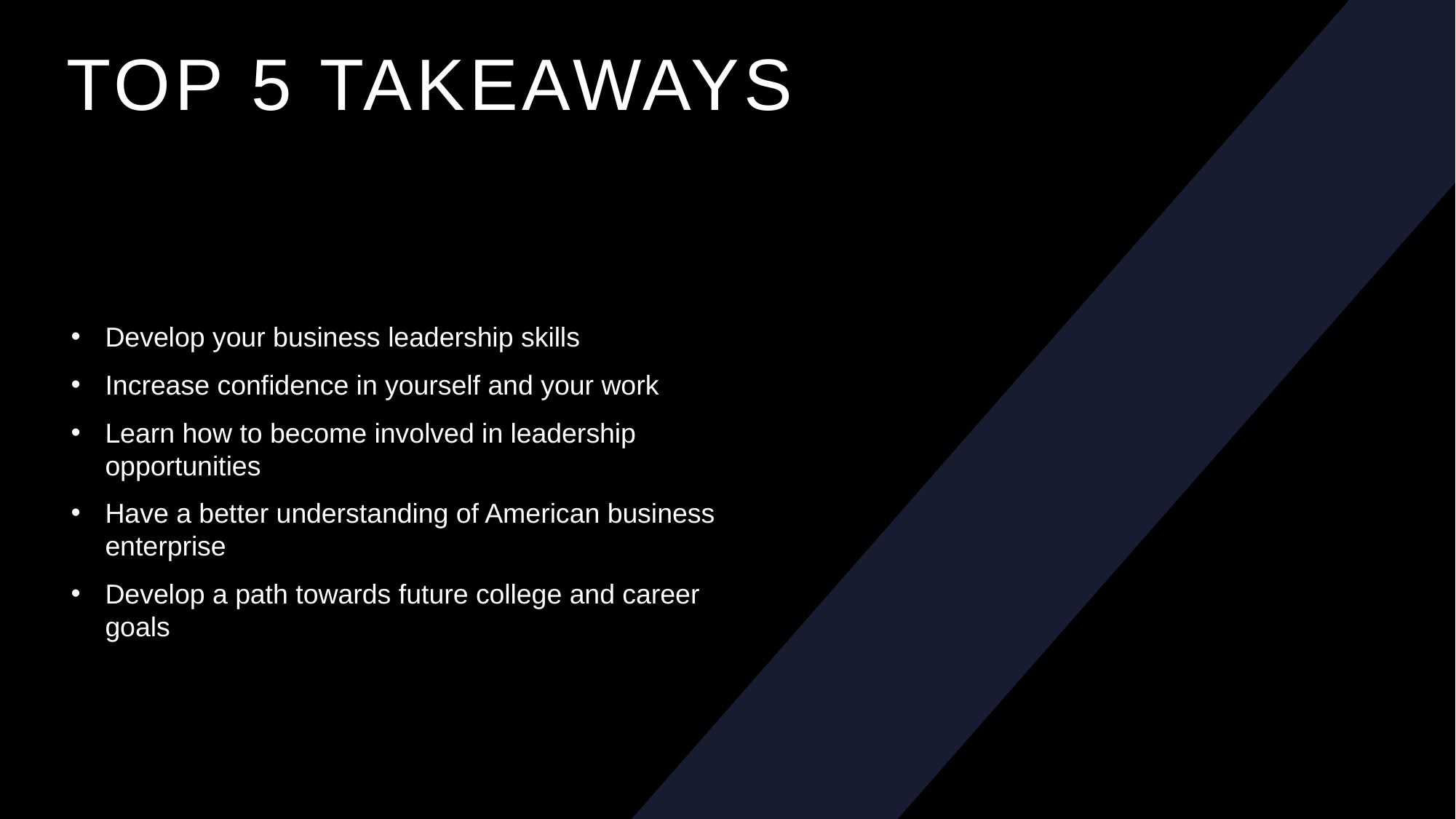

# Top 5 takeaways
Develop your business leadership skills
Increase confidence in yourself and your work
Learn how to become involved in leadership opportunities
Have a better understanding of American business enterprise
Develop a path towards future college and career goals